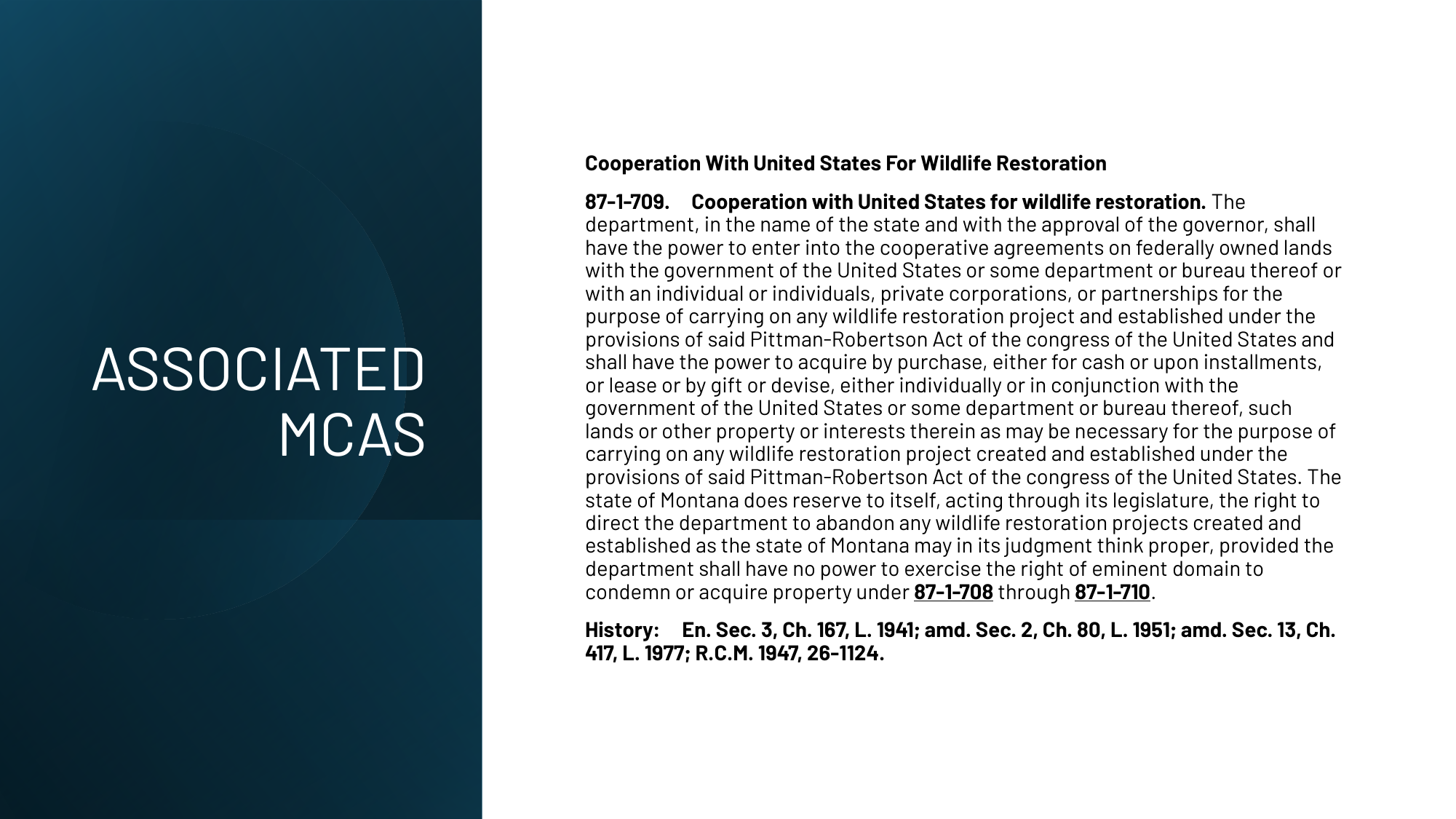

# ASSOCIATED MCAS
Cooperation With United States For Wildlife Restoration
87-1-709. Cooperation with United States for wildlife restoration. The department, in the name of the state and with the approval of the governor, shall have the power to enter into the cooperative agreements on federally owned lands with the government of the United States or some department or bureau thereof or with an individual or individuals, private corporations, or partnerships for the purpose of carrying on any wildlife restoration project and established under the provisions of said Pittman-Robertson Act of the congress of the United States and shall have the power to acquire by purchase, either for cash or upon installments, or lease or by gift or devise, either individually or in conjunction with the government of the United States or some department or bureau thereof, such lands or other property or interests therein as may be necessary for the purpose of carrying on any wildlife restoration project created and established under the provisions of said Pittman-Robertson Act of the congress of the United States. The state of Montana does reserve to itself, acting through its legislature, the right to direct the department to abandon any wildlife restoration projects created and established as the state of Montana may in its judgment think proper, provided the department shall have no power to exercise the right of eminent domain to condemn or acquire property under 87-1-708 through 87-1-710.
History: En. Sec. 3, Ch. 167, L. 1941; amd. Sec. 2, Ch. 80, L. 1951; amd. Sec. 13, Ch. 417, L. 1977; R.C.M. 1947, 26-1124.